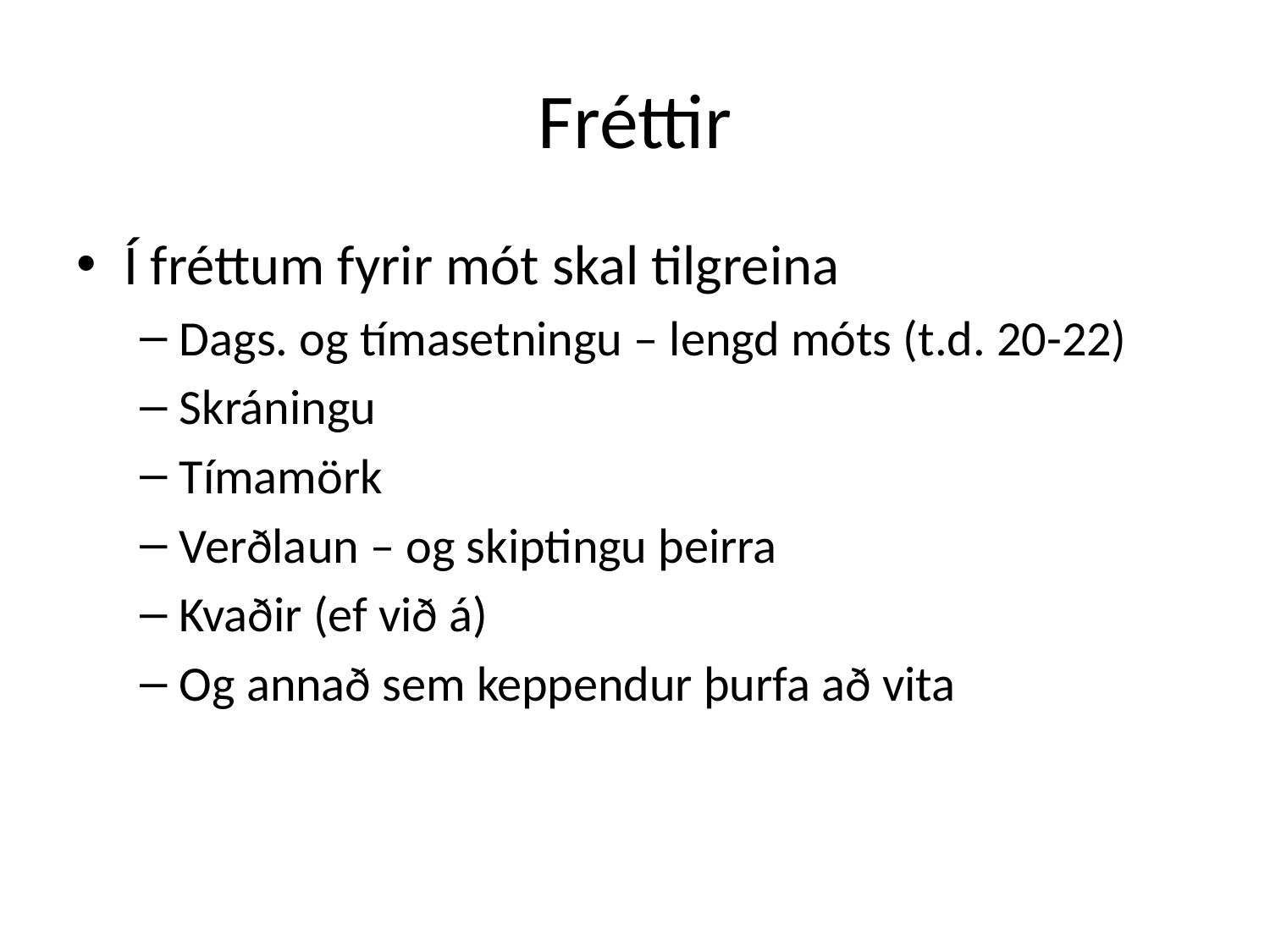

# Fréttir
Í fréttum fyrir mót skal tilgreina
Dags. og tímasetningu – lengd móts (t.d. 20-22)
Skráningu
Tímamörk
Verðlaun – og skiptingu þeirra
Kvaðir (ef við á)
Og annað sem keppendur þurfa að vita